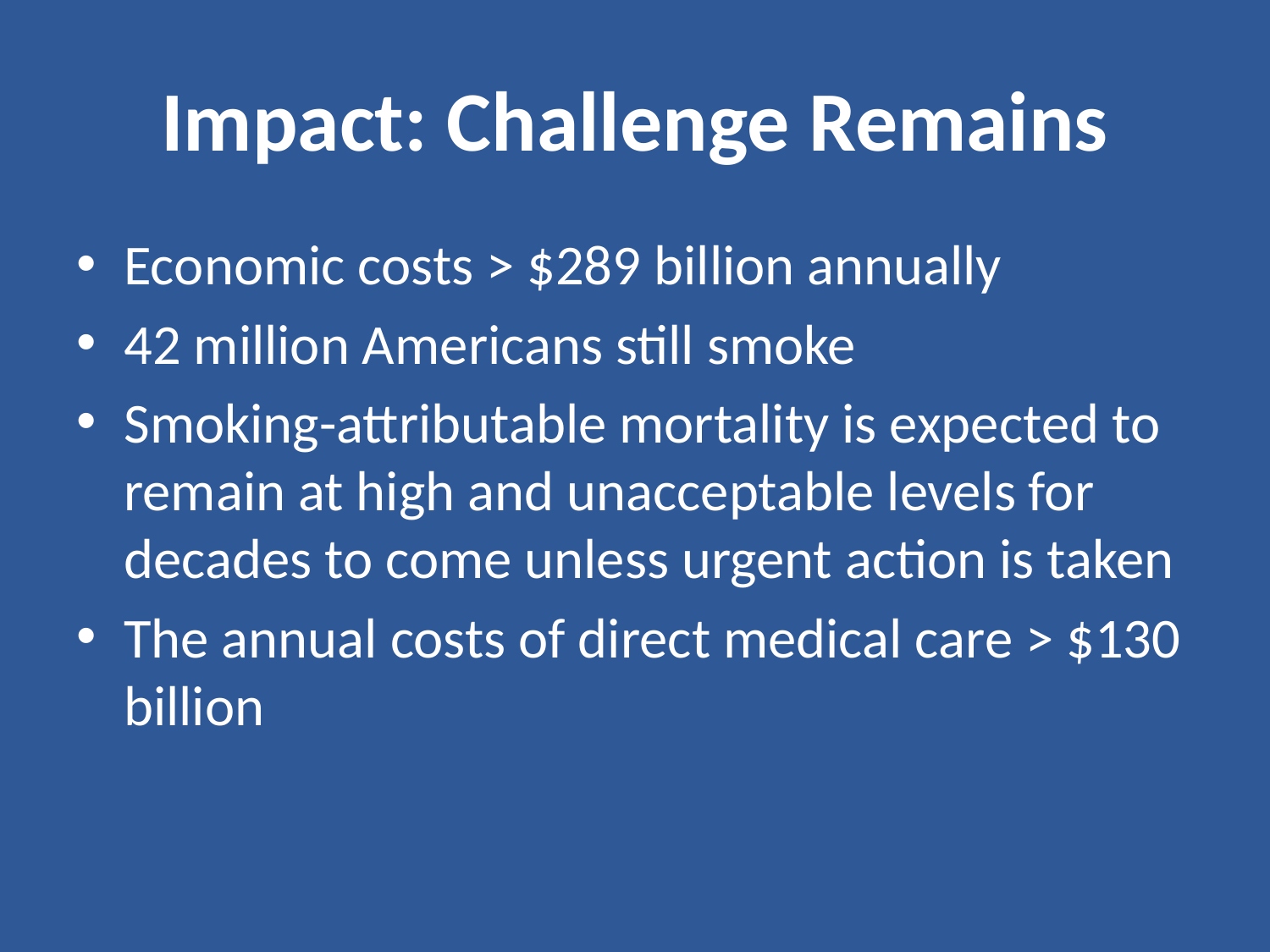

# Impact: Challenge Remains
Economic costs > $289 billion annually
42 million Americans still smoke
Smoking-attributable mortality is expected to remain at high and unacceptable levels for decades to come unless urgent action is taken
The annual costs of direct medical care > $130 billion